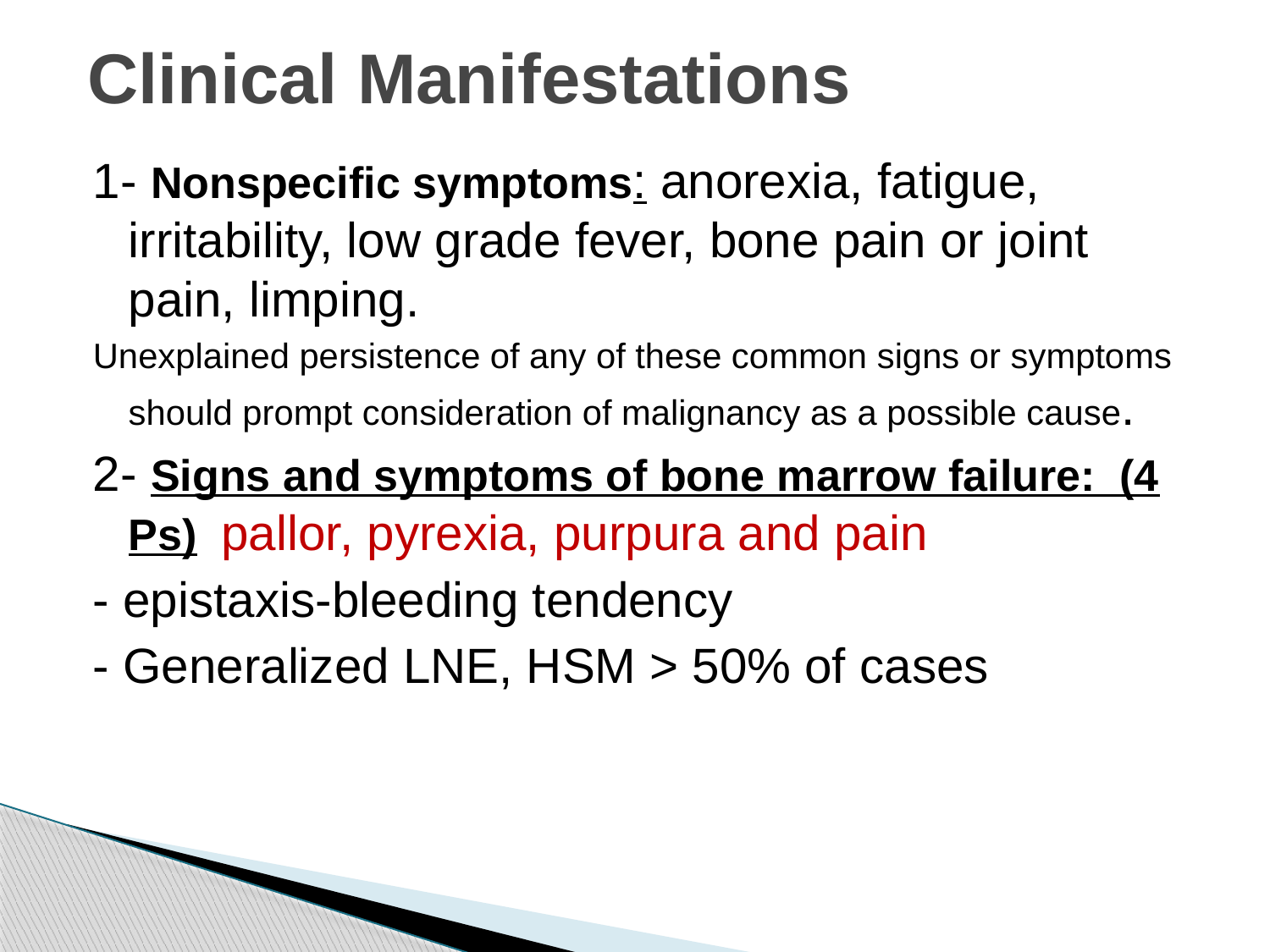

# Clinical Manifestations

1- Nonspecific symptoms: anorexia, fatigue, irritability, low grade fever, bone pain or joint pain, limping.
Unexplained persistence of any of these common signs or symptoms should prompt consideration of malignancy as a possible cause.
2- Signs and symptoms of bone marrow failure:  (4 Ps)  pallor, pyrexia, purpura and pain
- epistaxis-bleeding tendency
- Generalized LNE, HSM > 50% of cases